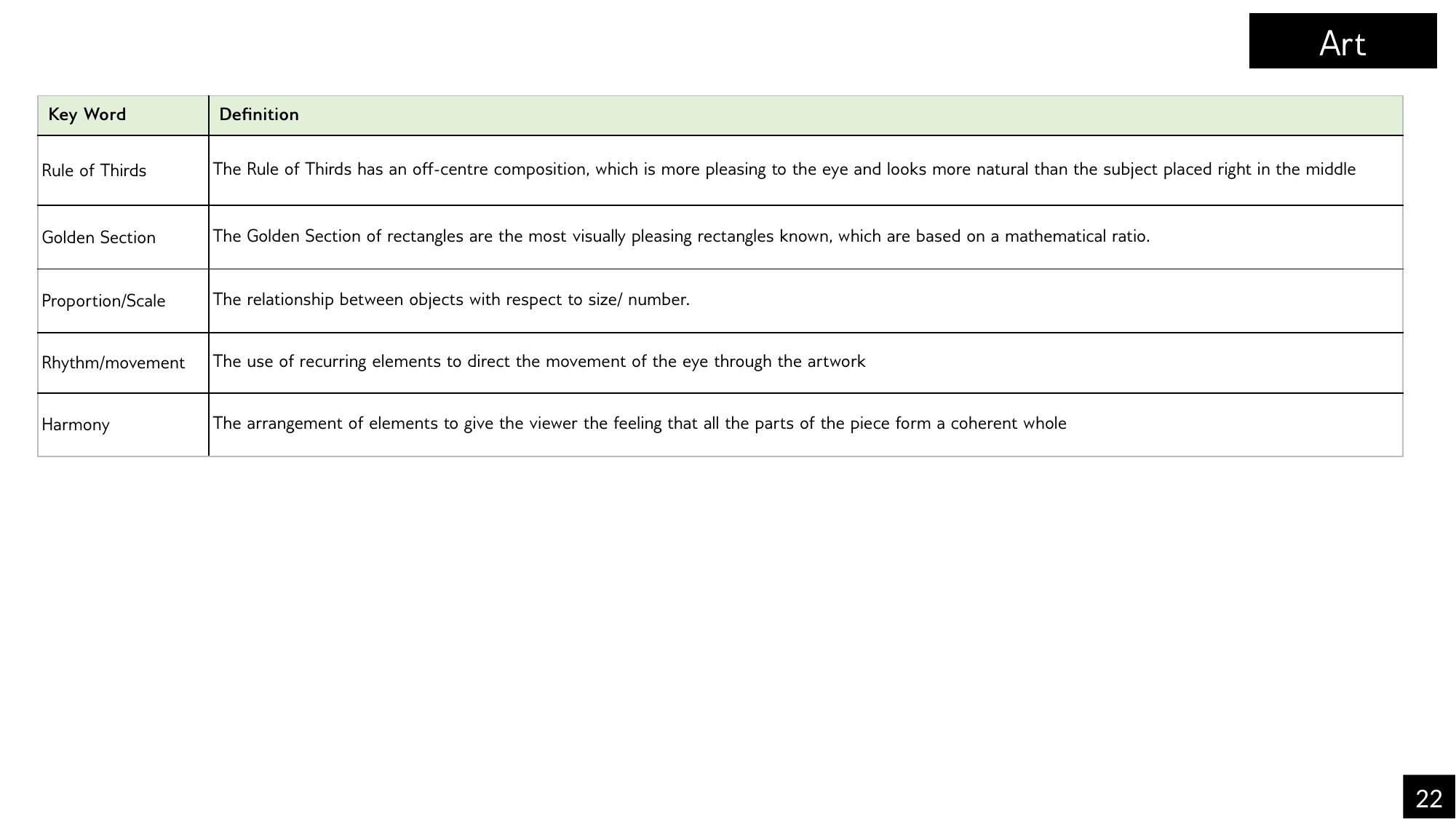

Art
| Key Word | Definition |
| --- | --- |
| Rule of Thirds | The Rule of Thirds has an off-centre composition, which is more pleasing to the eye and looks more natural than the subject placed right in the middle |
| Golden Section | The Golden Section of rectangles are the most visually pleasing rectangles known, which are based on a mathematical ratio. |
| Proportion/Scale | The relationship between objects with respect to size/ number. |
| Rhythm/movement | The use of recurring elements to direct the movement of the eye through the artwork |
| Harmony | The arrangement of elements to give the viewer the feeling that all the parts of the piece form a coherent whole |
22